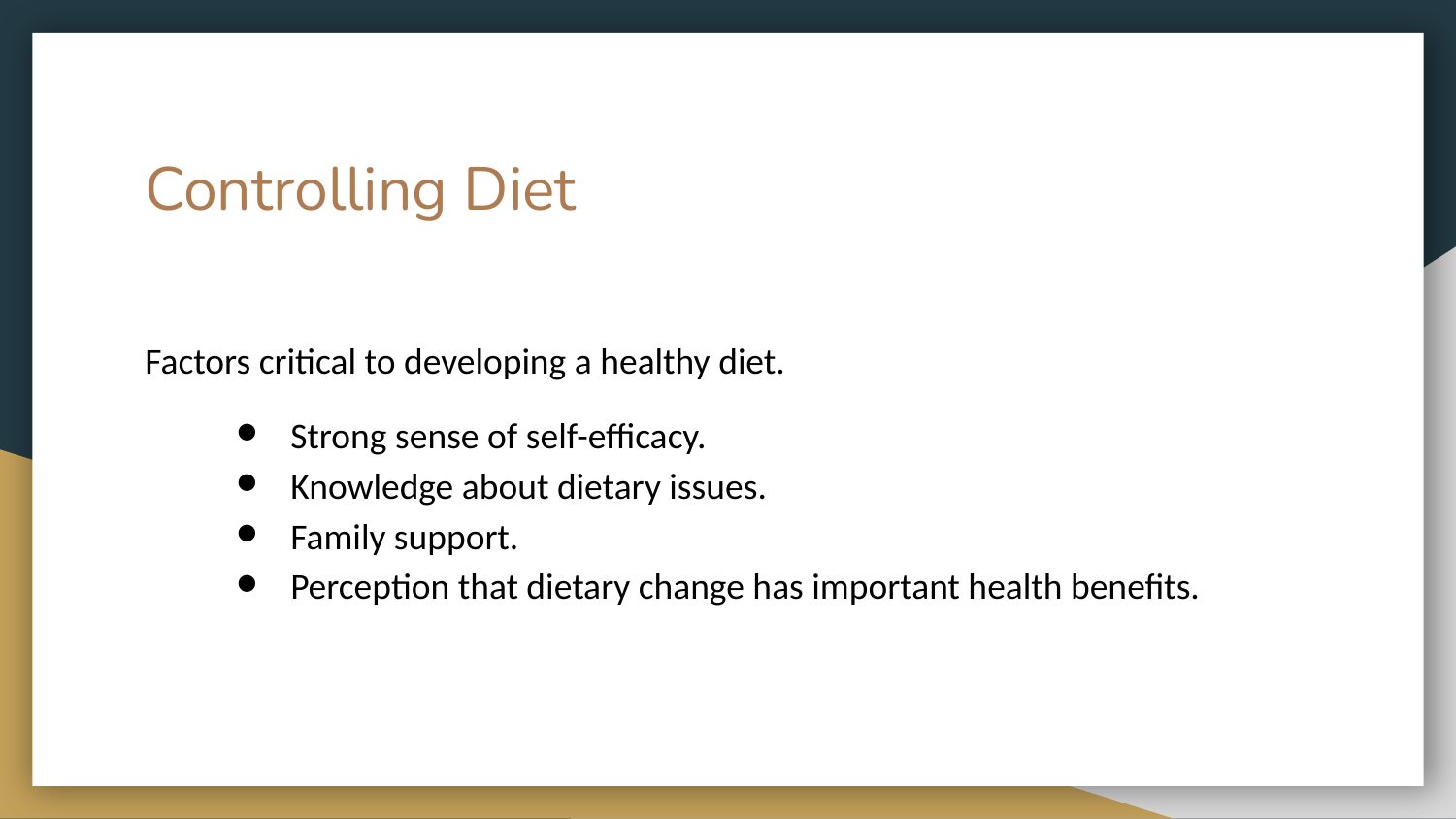

# Controlling Diet
Factors critical to developing a healthy diet.
Strong sense of self-efficacy.
Knowledge about dietary issues.
Family support.
Perception that dietary change has important health benefits.